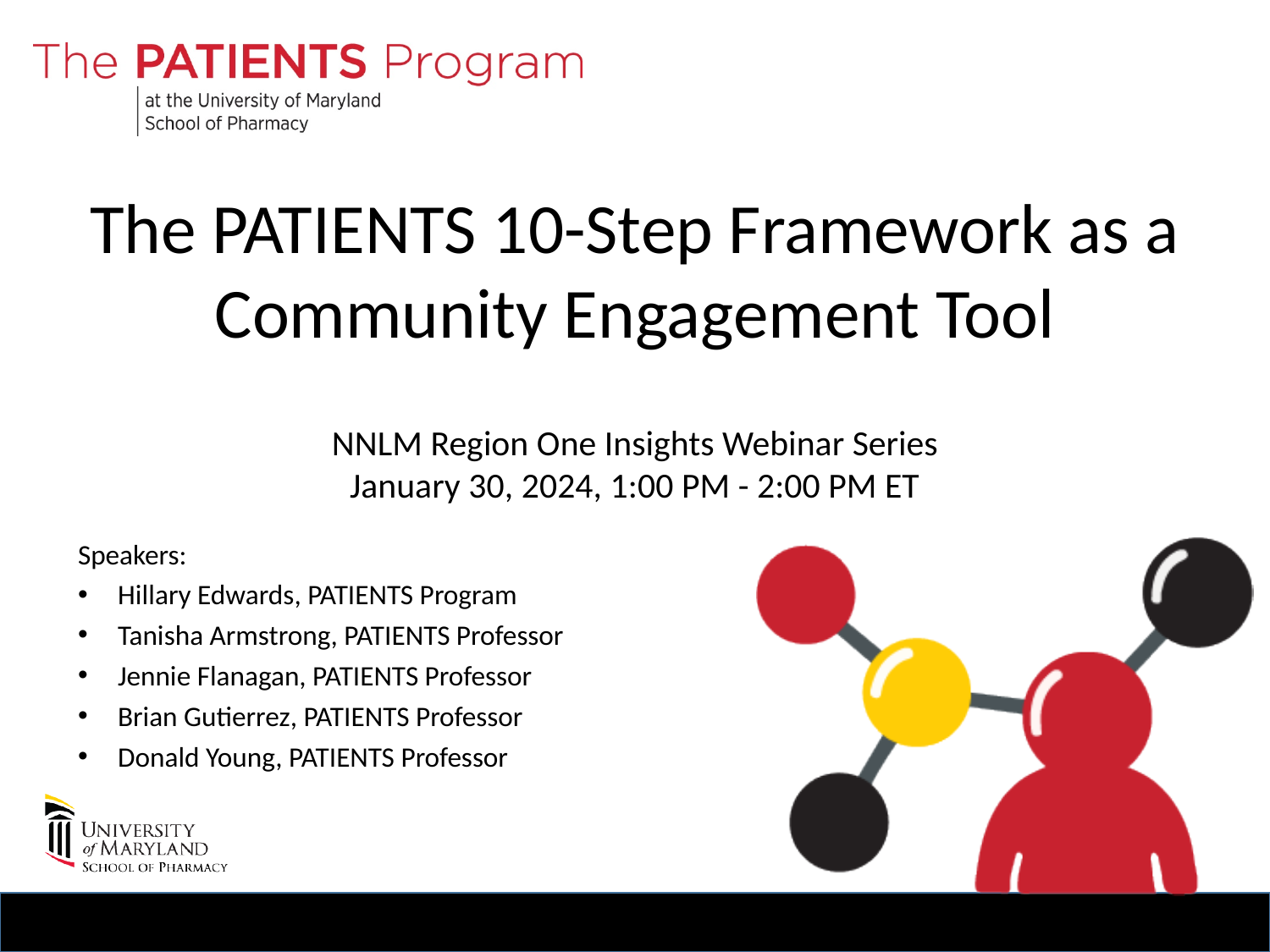

# The PATIENTS 10-Step Framework as a Community Engagement Tool NNLM Region One Insights Webinar Series January 30, 2024, 1:00 PM - 2:00 PM ET
Speakers:
Hillary Edwards, PATIENTS Program
Tanisha Armstrong, PATIENTS Professor
Jennie Flanagan, PATIENTS Professor
Brian Gutierrez, PATIENTS Professor
Donald Young, PATIENTS Professor